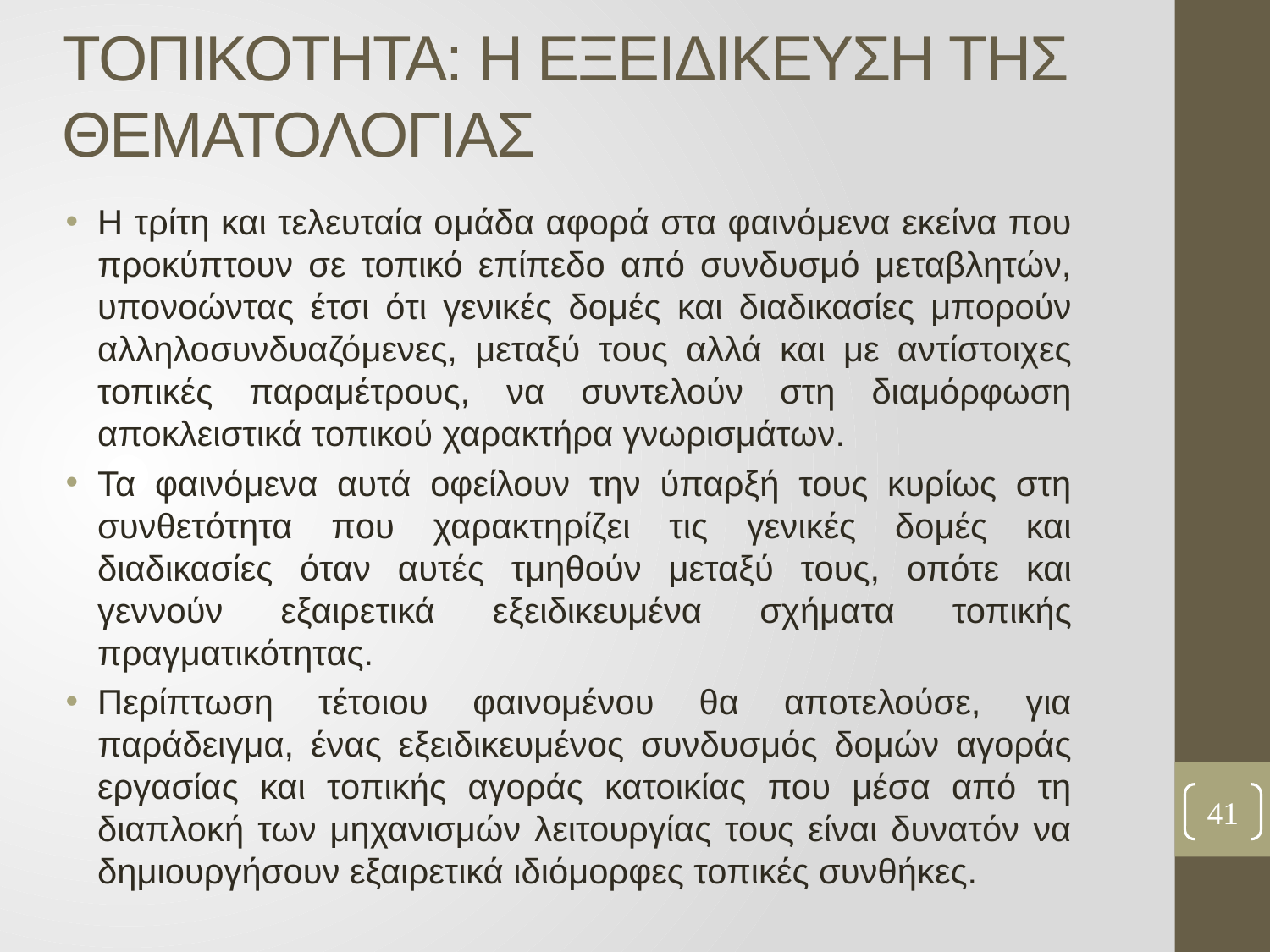

# ΤΟΠΙΚΟΤΗΤΑ: Η ΕΞΕΙΔΙΚΕΥΣΗ ΤΗΣ ΘΕΜΑΤΟΛΟΓΙΑΣ
Η τρίτη και τελευταία ομάδα αφορά στα φαινόμενα εκείνα που προκύπτουν σε τοπικό επίπεδο από συνδυσμό μεταβλητών, υπονοώντας έτσι ότι γενικές δομές και διαδικασίες μπορούν αλληλοσυνδυαζόμενες, μεταξύ τους αλλά και με αντίστοιχες τοπικές παραμέτρους, να συντελούν στη διαμόρφωση αποκλειστικά τοπικού χαρακτήρα γνωρισμάτων.
Τα φαινόμενα αυτά οφείλουν την ύπαρξή τους κυρίως στη συνθετότητα που χαρακτηρίζει τις γενικές δομές και διαδικασίες όταν αυτές τμηθούν μεταξύ τους, οπότε και γεννούν εξαιρετικά εξειδικευμένα σχήματα τοπικής πραγματικότητας.
Περίπτωση τέτοιου φαινομένου θα αποτελούσε, για παράδειγμα, ένας εξειδικευμένος συνδυσμός δομών αγοράς εργασίας και τοπικής αγοράς κατοικίας που μέσα από τη διαπλοκή των μηχανισμών λειτουργίας τους είναι δυνατόν να δημιουργήσουν εξαιρετικά ιδιόμορφες τοπικές συνθήκες.
41